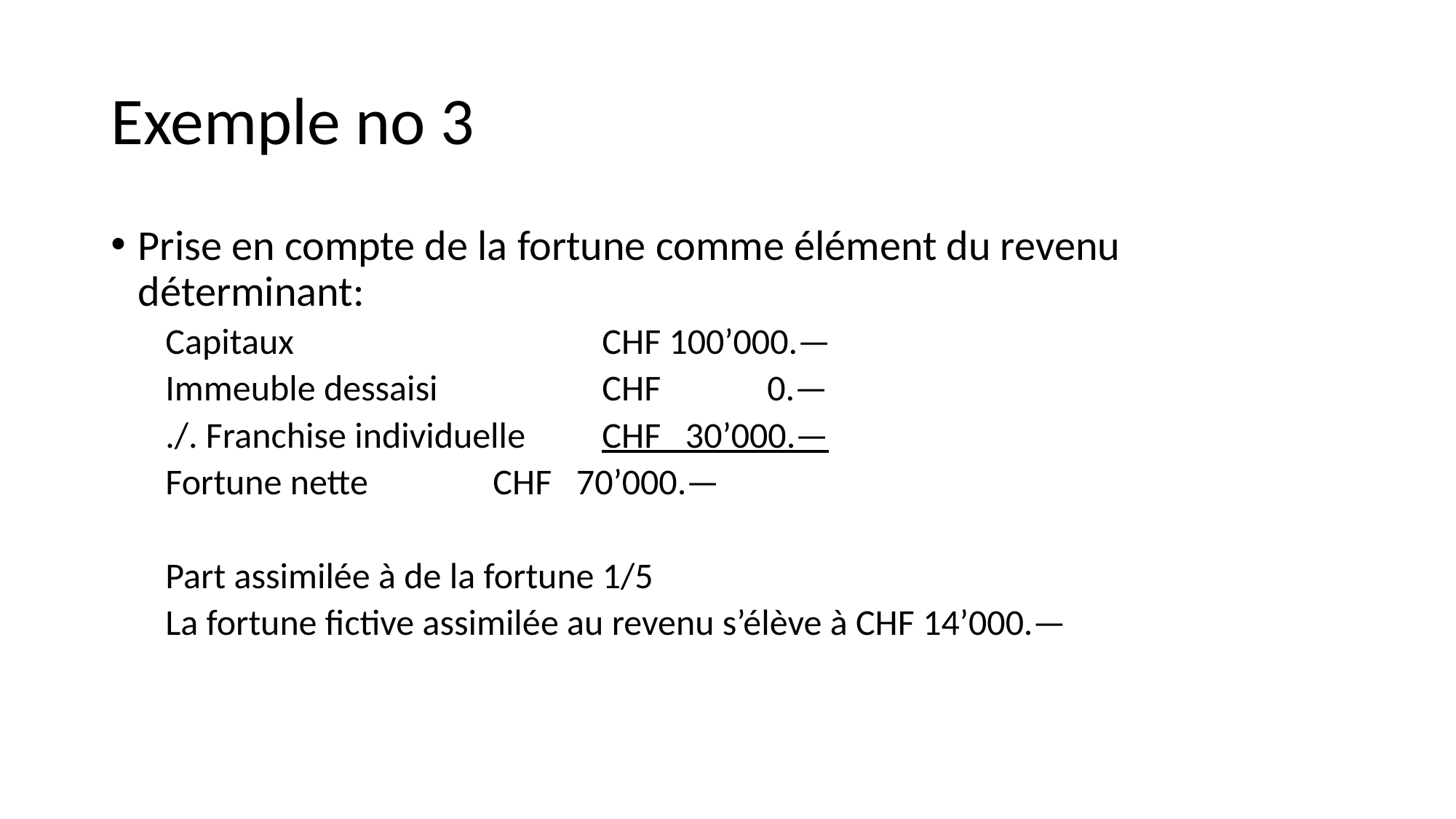

# Exemple no 3
Prise en compte de la fortune comme élément du revenu déterminant:
Capitaux 			CHF 100’000.—
Immeuble dessaisi		CHF             0.—
./. Franchise individuelle	CHF   30’000.—
Fortune nette		CHF   70’000.—

Part assimilée à de la fortune 1/5
La fortune fictive assimilée au revenu s’élève à CHF 14’000.—